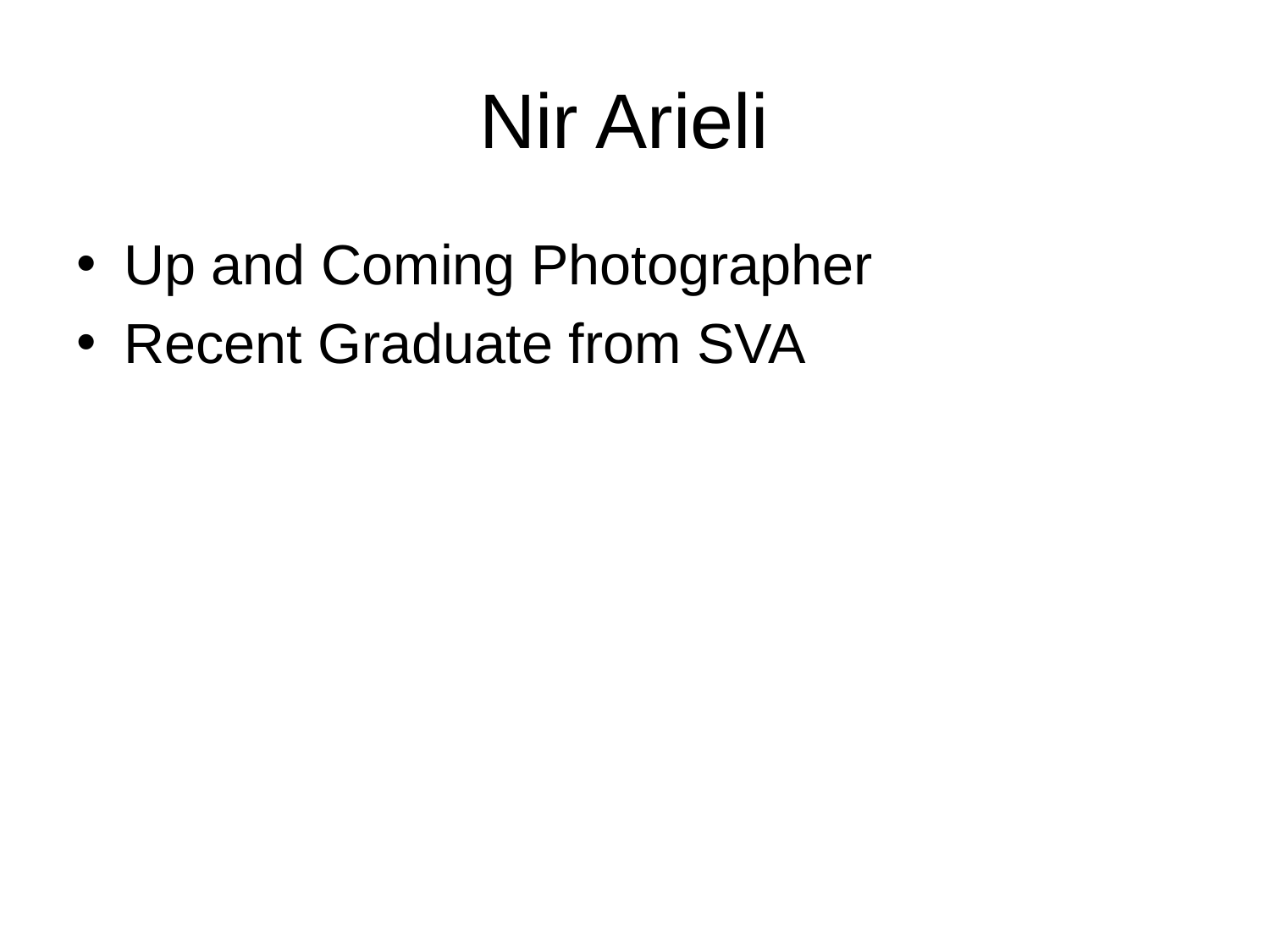

# Nir Arieli
Up and Coming Photographer
Recent Graduate from SVA